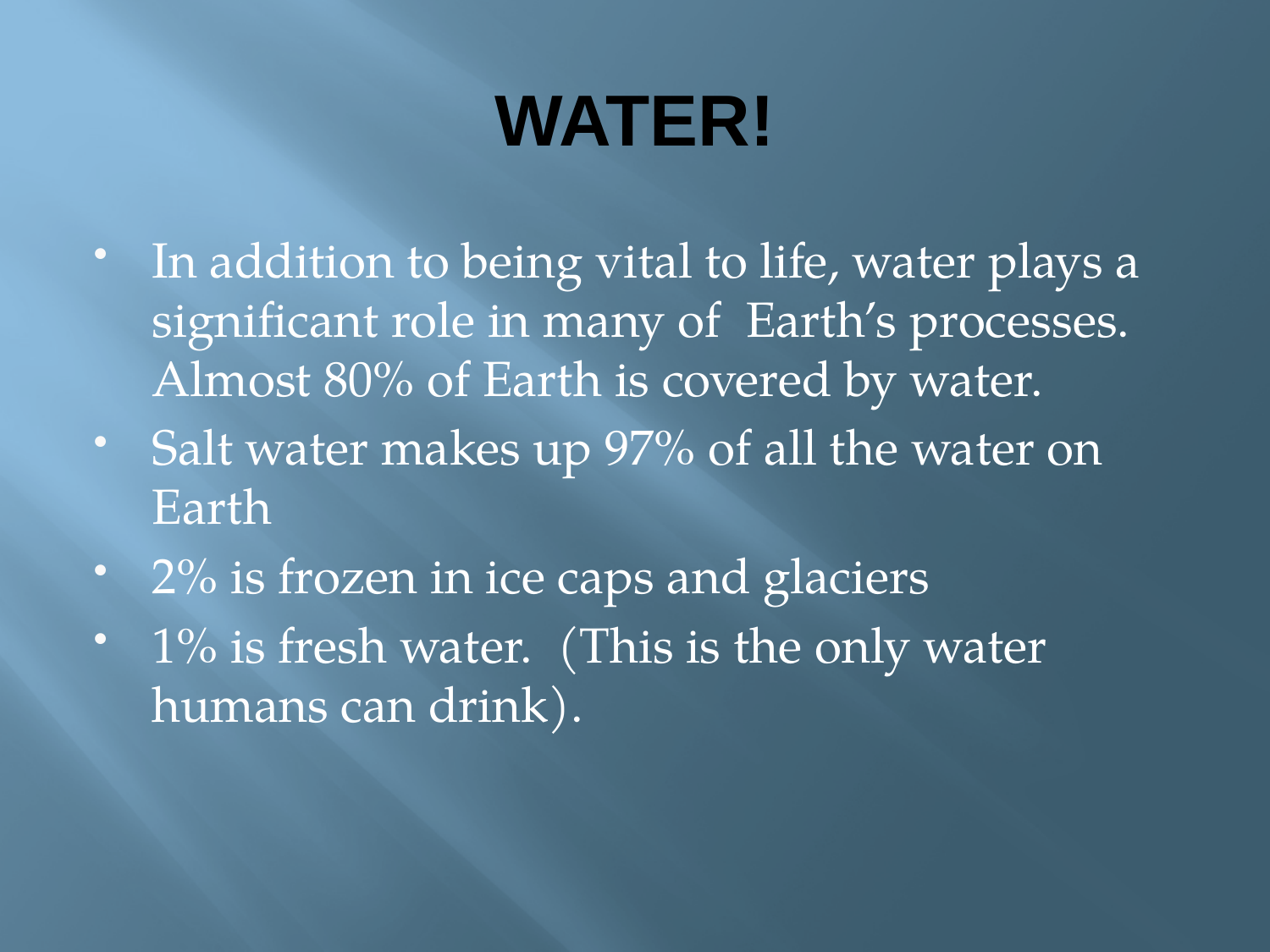

# WATER!
In addition to being vital to life, water plays a significant role in many of  Earth’s processes.  Almost 80% of Earth is covered by water.
Salt water makes up 97% of all the water on Earth
2% is frozen in ice caps and glaciers
1% is fresh water.  (This is the only water humans can drink).